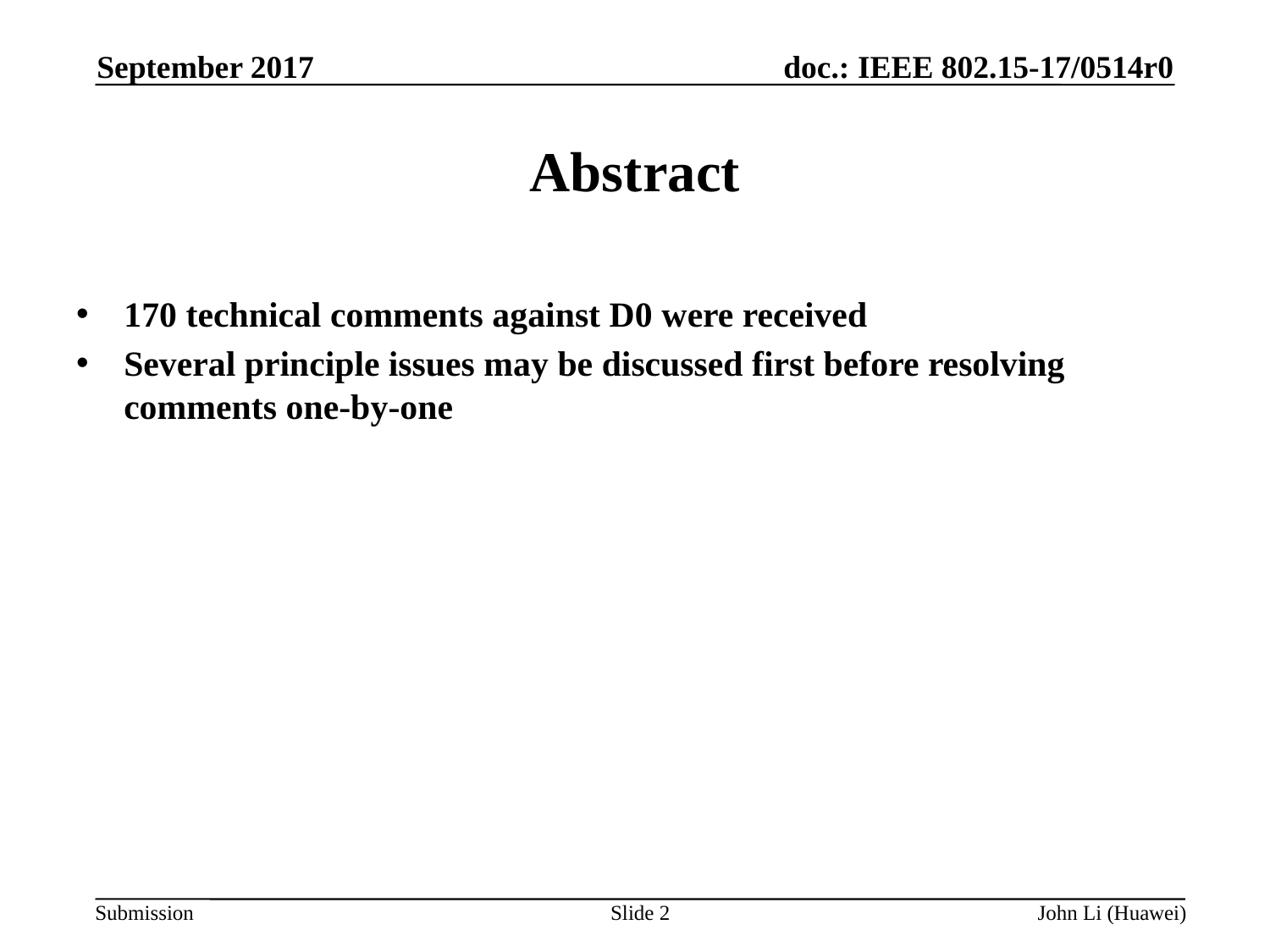

September 2017
# Abstract
170 technical comments against D0 were received
Several principle issues may be discussed first before resolving comments one-by-one

Slide 2
John Li (Huawei)